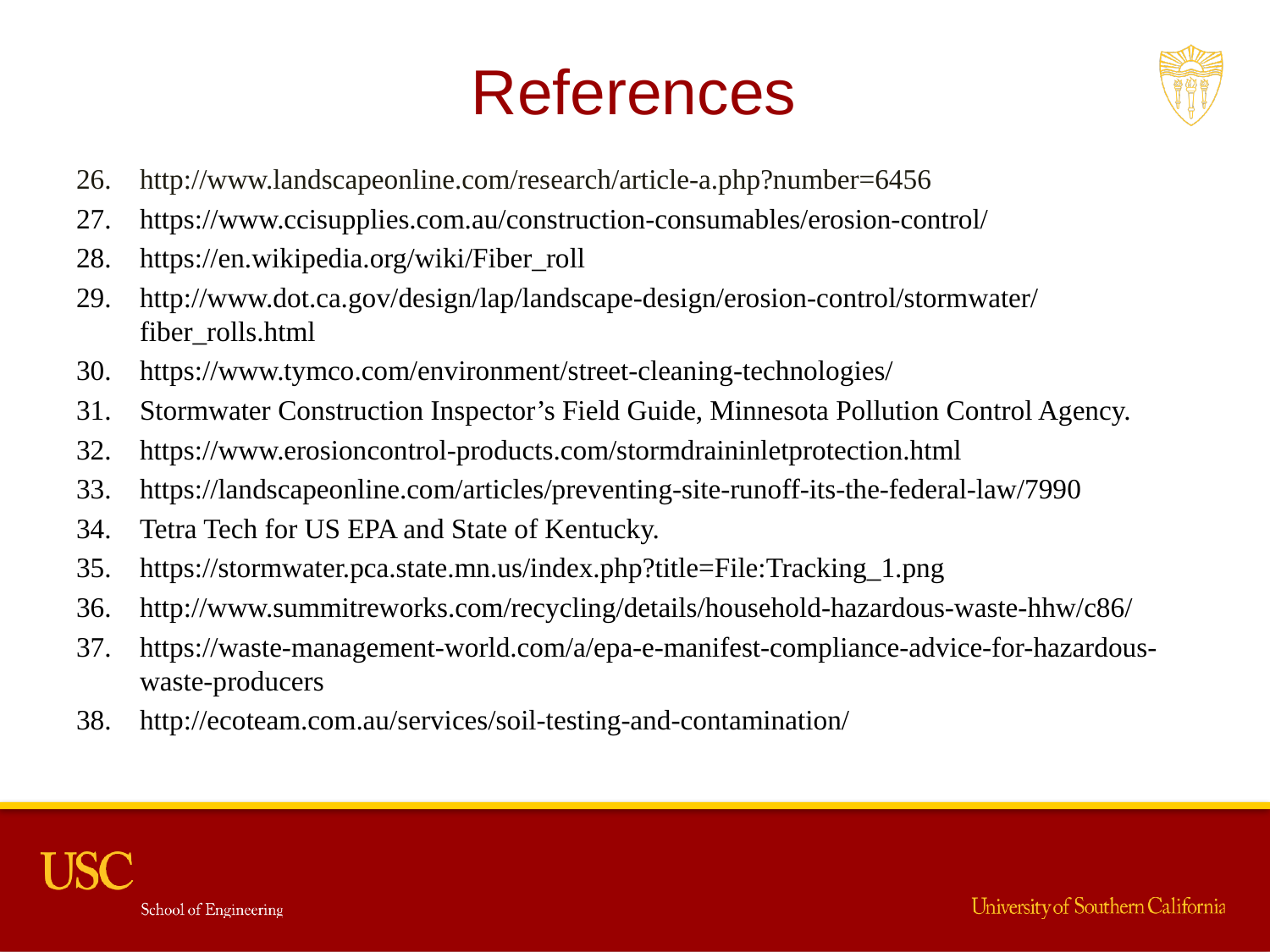

References
http://www.landscapeonline.com/research/article-a.php?number=6456
https://www.ccisupplies.com.au/construction-consumables/erosion-control/
https://en.wikipedia.org/wiki/Fiber_roll
http://www.dot.ca.gov/design/lap/landscape-design/erosion-control/stormwater/fiber_rolls.html
https://www.tymco.com/environment/street-cleaning-technologies/
Stormwater Construction Inspector’s Field Guide, Minnesota Pollution Control Agency.
https://www.erosioncontrol-products.com/stormdraininletprotection.html
https://landscapeonline.com/articles/preventing-site-runoff-its-the-federal-law/7990
Tetra Tech for US EPA and State of Kentucky.
https://stormwater.pca.state.mn.us/index.php?title=File:Tracking_1.png
http://www.summitreworks.com/recycling/details/household-hazardous-waste-hhw/c86/
https://waste-management-world.com/a/epa-e-manifest-compliance-advice-for-hazardous-waste-producers
http://ecoteam.com.au/services/soil-testing-and-contamination/